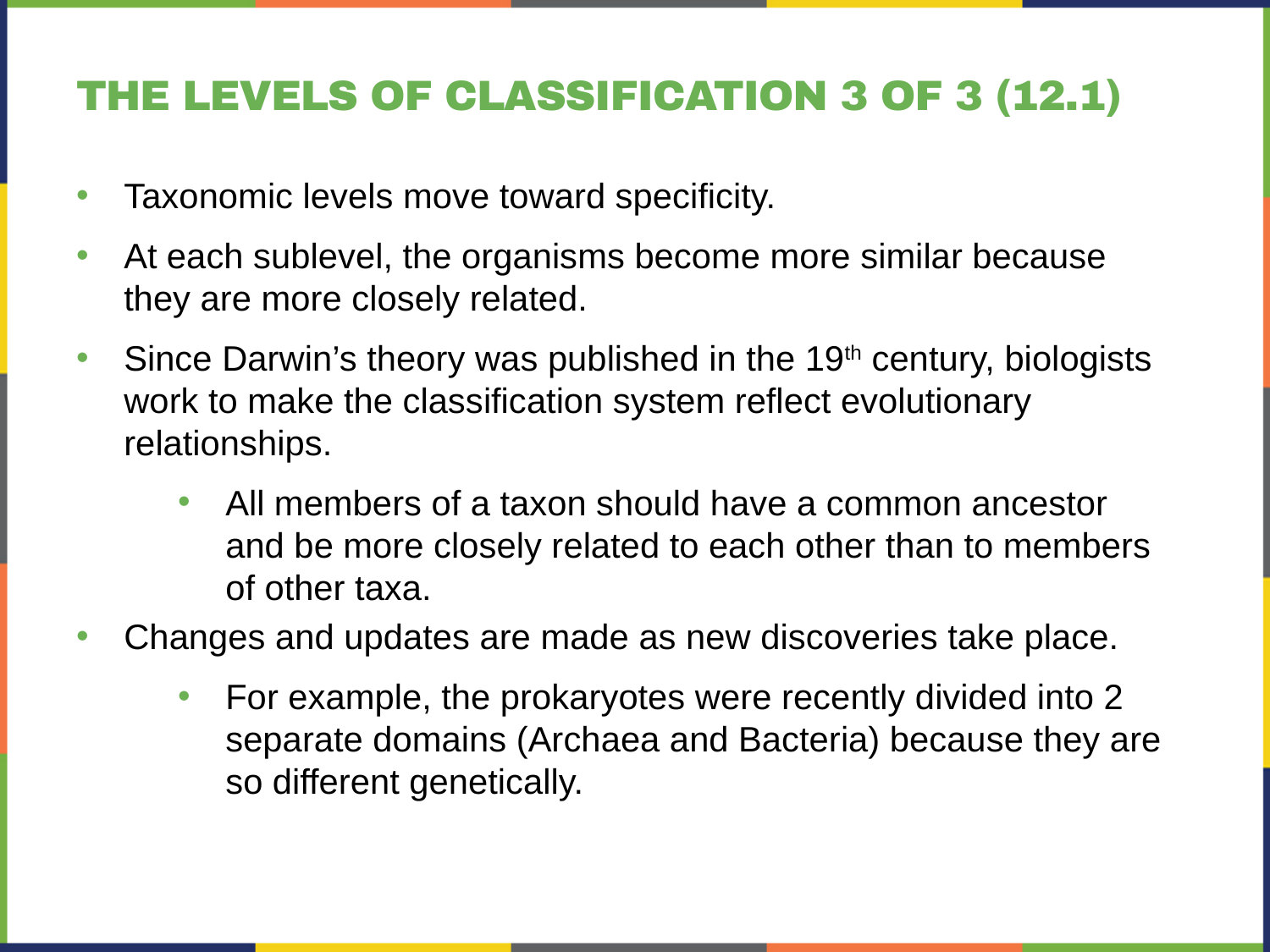

# The levels of classification 3 OF 3 (12.1)
Taxonomic levels move toward specificity.
At each sublevel, the organisms become more similar because they are more closely related.
Since Darwin’s theory was published in the 19th century, biologists work to make the classification system reflect evolutionary relationships.
All members of a taxon should have a common ancestor and be more closely related to each other than to members of other taxa.
Changes and updates are made as new discoveries take place.
For example, the prokaryotes were recently divided into 2 separate domains (Archaea and Bacteria) because they are so different genetically.